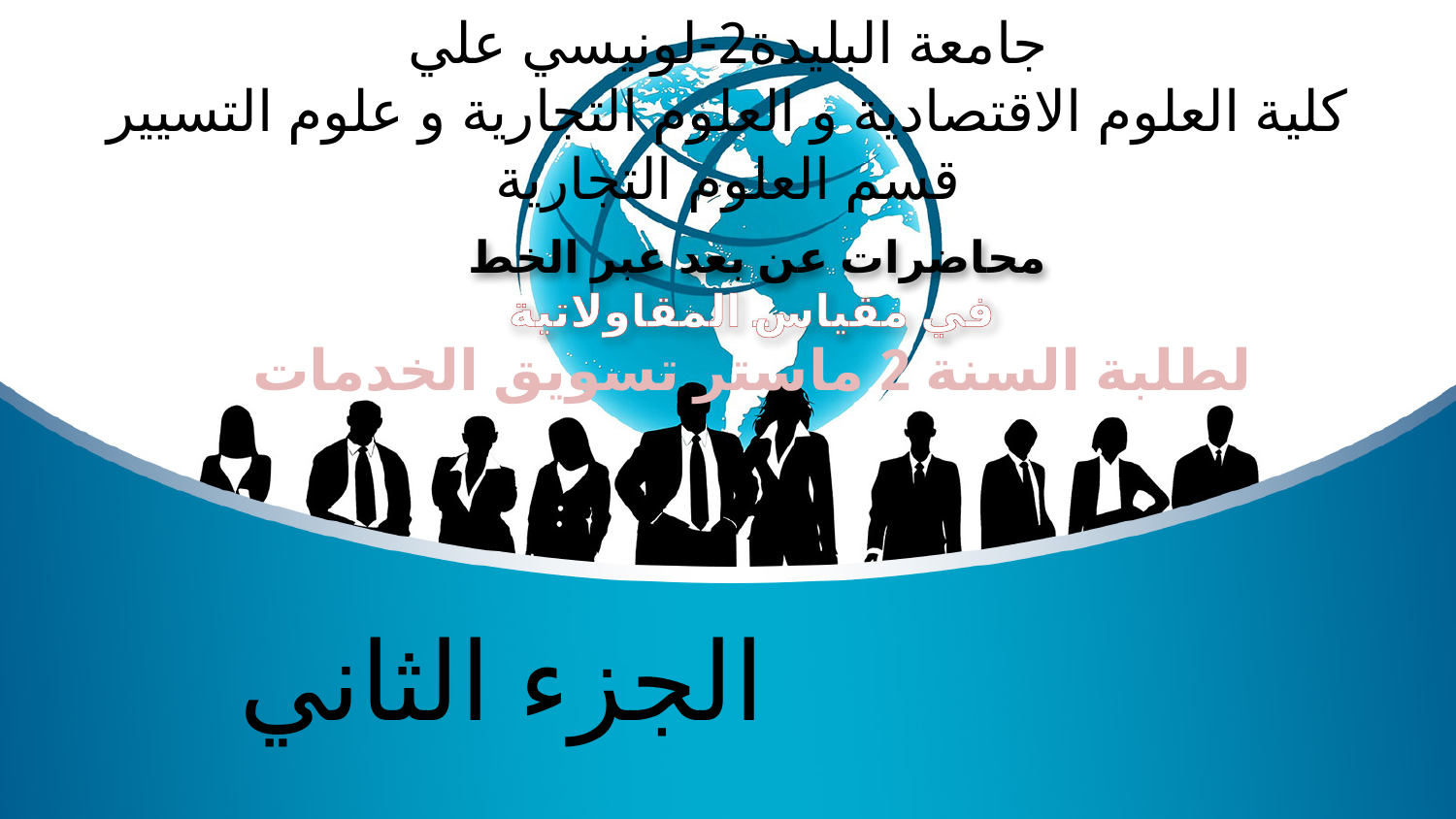

جامعة البليدة2-لونيسي علي
كلية العلوم الاقتصادية و العلوم التجارية و علوم التسيير
قسم العلوم التجارية
# محاضرات عن بعد عبر الخط في مقياس المقاولاتية
لطلبة السنة 2 ماستر تسويق الخدمات
الجزء الثاني